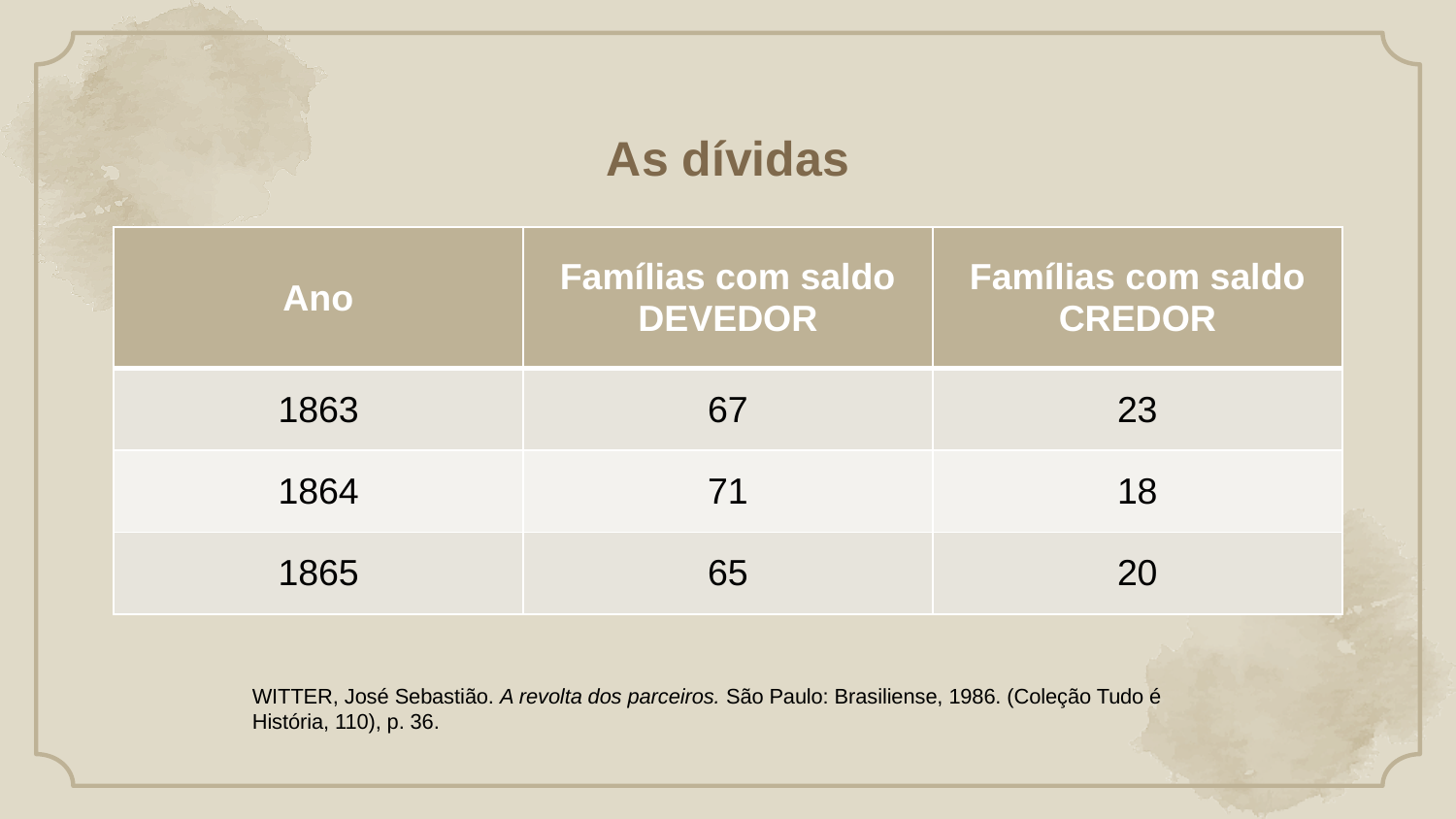

# As dívidas
| Ano | Famílias com saldo DEVEDOR | Famílias com saldo CREDOR |
| --- | --- | --- |
| 1863 | 67 | 23 |
| 1864 | 71 | 18 |
| 1865 | 65 | 20 |
WITTER, José Sebastião. A revolta dos parceiros. São Paulo: Brasiliense, 1986. (Coleção Tudo é História, 110), p. 36.